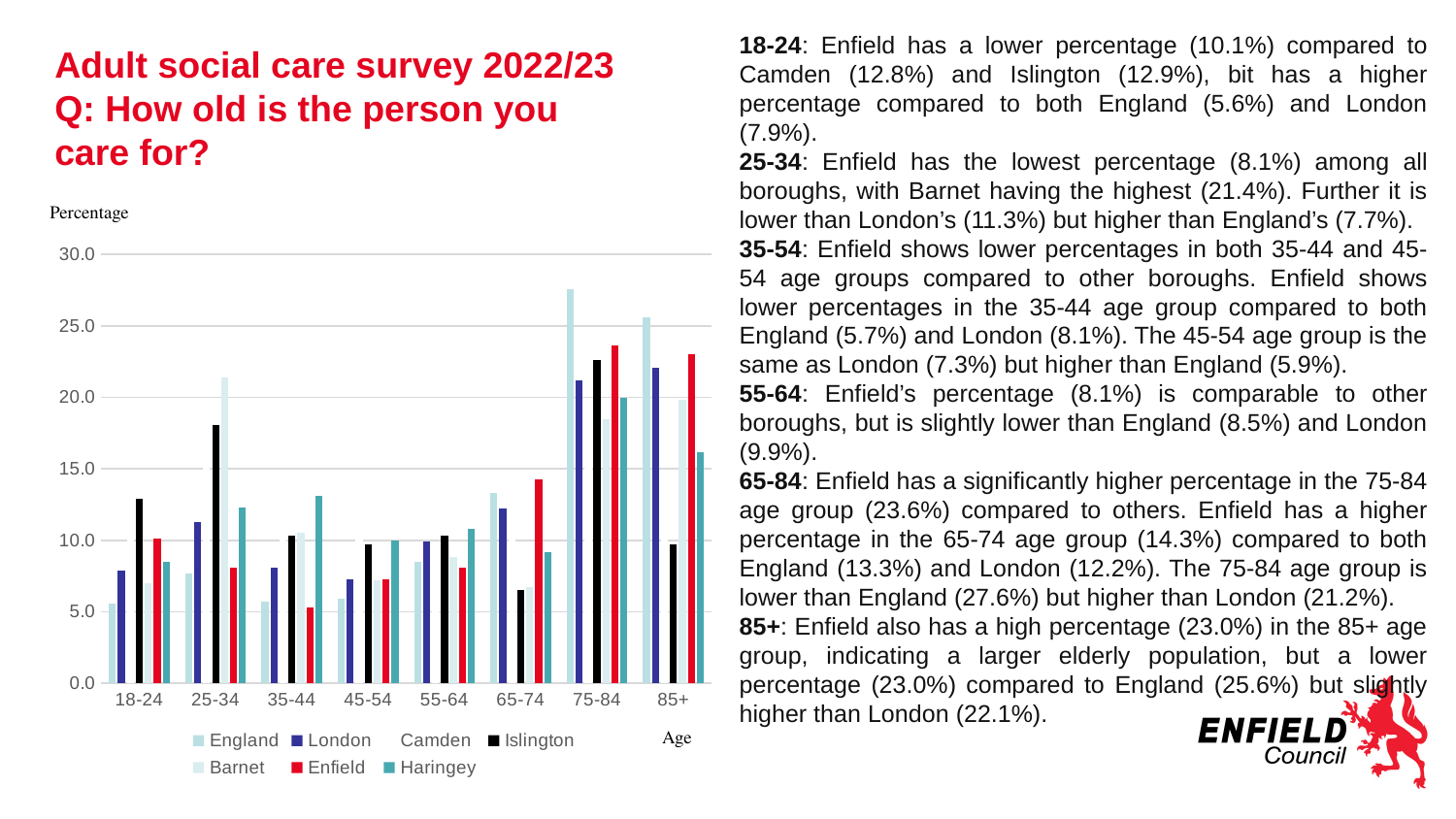

18-24: Enfield has a lower percentage (10.1%) compared to Camden (12.8%) and Islington (12.9%), bit has a higher percentage compared to both England (5.6%) and London (7.9%).
25-34: Enfield has the lowest percentage (8.1%) among all boroughs, with Barnet having the highest (21.4%). Further it is lower than London’s (11.3%) but higher than England’s (7.7%).
35-54: Enfield shows lower percentages in both 35-44 and 45-54 age groups compared to other boroughs. Enfield shows lower percentages in the 35-44 age group compared to both England (5.7%) and London (8.1%). The 45-54 age group is the same as London (7.3%) but higher than England (5.9%).
55-64: Enfield’s percentage (8.1%) is comparable to other boroughs, but is slightly lower than England (8.5%) and London (9.9%).
65-84: Enfield has a significantly higher percentage in the 75-84 age group (23.6%) compared to others. Enfield has a higher percentage in the 65-74 age group (14.3%) compared to both England (13.3%) and London (12.2%). The 75-84 age group is lower than England (27.6%) but higher than London (21.2%).
85+: Enfield also has a high percentage (23.0%) in the 85+ age group, indicating a larger elderly population, but a lower percentage (23.0%) compared to England (25.6%) but slightly higher than London (22.1%).
# Adult social care survey 2022/23 Q: How old is the person you care for?
Percentage

### Chart

| Category | England | London | Camden | Islington | Barnet | Enfield | Haringey |
|---|---|---|---|---|---|---|---|
| 18-24 | 5.6000000000000005 | 7.9 | 12.8 | 12.9 | 7.0 | 10.100000000000001 | 8.5 |
| 25-34 | 7.7 | 11.3 | 17.2 | 18.1 | 21.400000000000002 | 8.1 | 12.3 |
| 35-44 | 5.7 | 8.1 | 10.3 | 10.3 | 10.5 | 5.300000000000001 | 13.100000000000001 |
| 45-54 | 5.9 | 7.300000000000001 | 11.3 | 9.700000000000001 | 7.2 | 7.300000000000001 | 10.0 |
| 55-64 | 8.5 | 9.9 | 7.4 | 10.3 | 8.8 | 8.1 | 10.8 |
| 65-74 | 13.3 | 12.200000000000001 | 14.3 | 6.5 | 6.7 | 14.3 | 9.200000000000001 |
| 75-84 | 27.6 | 21.200000000000003 | 15.3 | 22.6 | 18.5 | 23.6 | 20.0 |
| 85+ | 25.6 | 22.1 | 11.3 | 9.700000000000001 | 19.8 | 23.0 | 16.2 |
Age